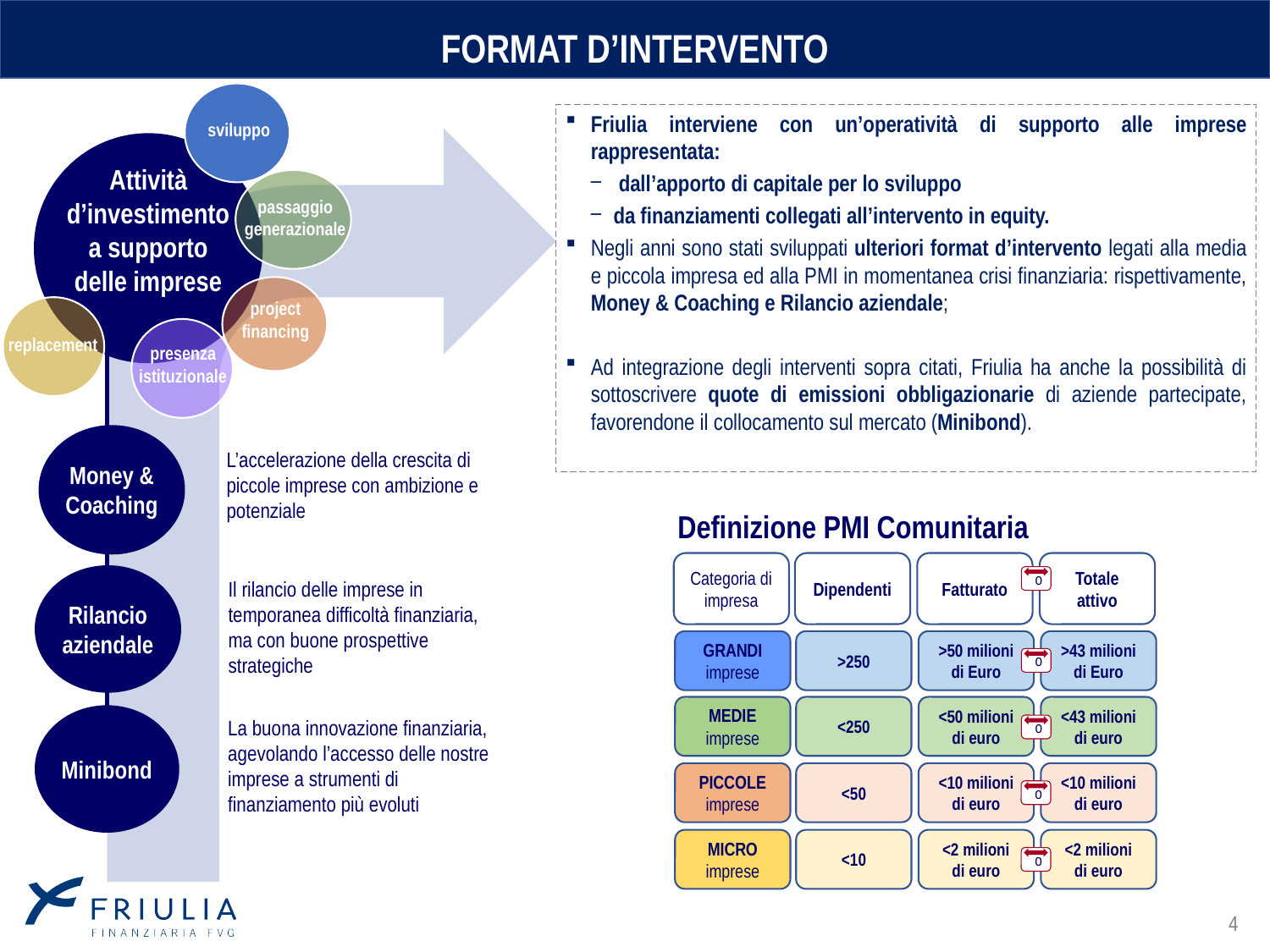

# FORMAT D’INTERVENTO

sviluppo

Attività d’investimento a supporto delle imprese

passaggio
generazionale

project
financing

presenza
istituzionale
Money & Coaching
Rilancio aziendale
Minibond

replacement
Friulia interviene con un’operatività di supporto alle imprese rappresentata:
 dall’apporto di capitale per lo sviluppo
da finanziamenti collegati all’intervento in equity.
Negli anni sono stati sviluppati ulteriori format d’intervento legati alla media e piccola impresa ed alla PMI in momentanea crisi finanziaria: rispettivamente, Money & Coaching e Rilancio aziendale;

Ad integrazione degli interventi sopra citati, Friulia ha anche la possibilità di sottoscrivere quote di emissioni obbligazionarie di aziende partecipate, favorendone il collocamento sul mercato (Minibond).

L’accelerazione della crescita di piccole imprese con ambizione e potenziale
Definizione PMI Comunitaria
Categoria di impresa
Dipendenti
Fatturato
Totale attivo
o

GRANDI imprese
>250
>50 milioni di Euro
>43 milioni di Euro
o

MEDIE imprese
<250
<50 milioni di euro
<43 milioni di euro
o

PICCOLE imprese
<50
<10 milioni di euro
<10 milioni di euro
o

MICRO imprese
<10
<2 milioni di euro
<2 milioni di euro
o

Il rilancio delle imprese in temporanea difficoltà finanziaria, ma con buone prospettive strategiche
La buona innovazione finanziaria, agevolando l’accesso delle nostre imprese a strumenti di finanziamento più evoluti
4